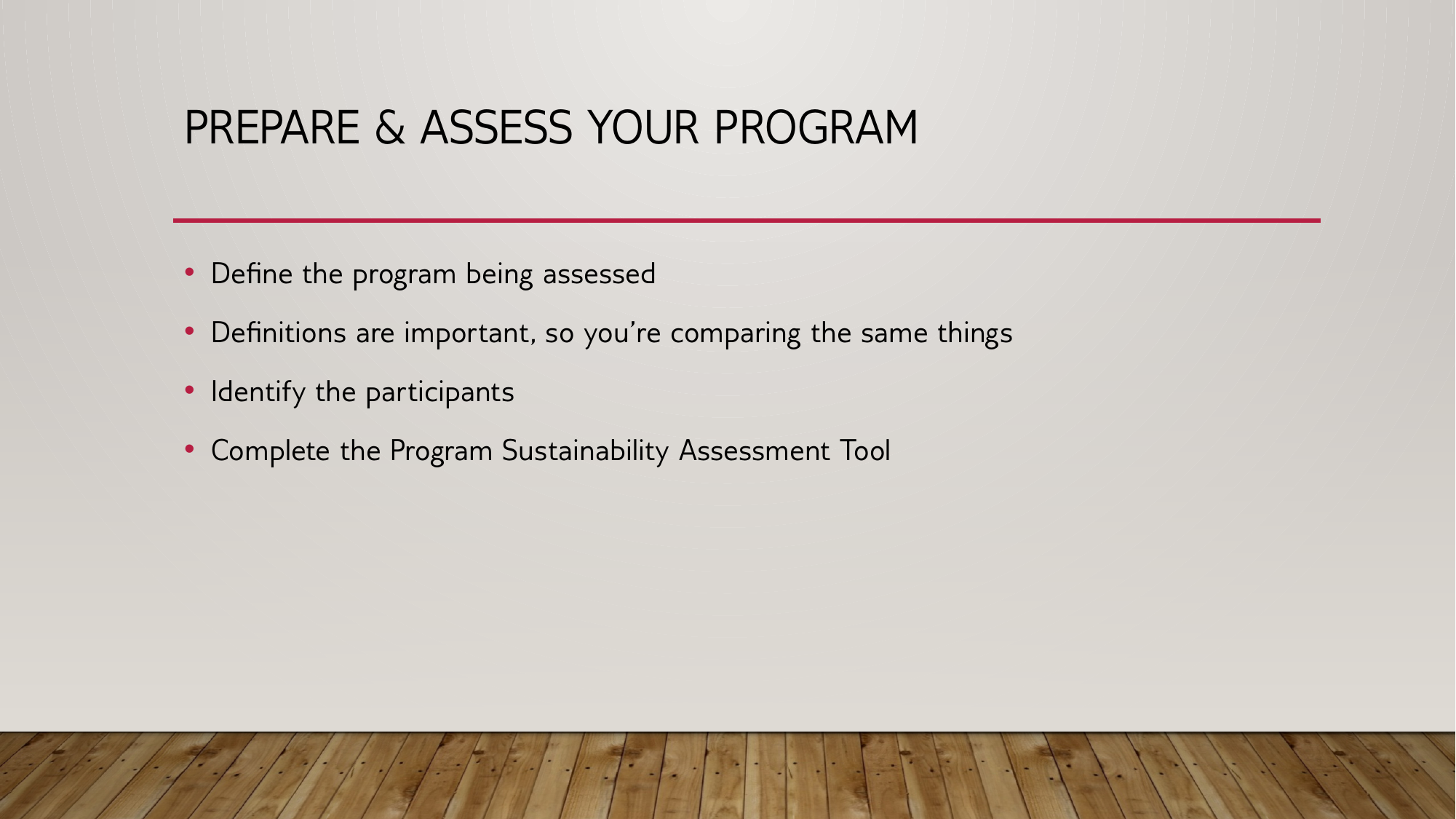

# Prepare & Assess Your Program
Define the program being assessed
Definitions are important, so you’re comparing the same things
Identify the participants
Complete the Program Sustainability Assessment Tool